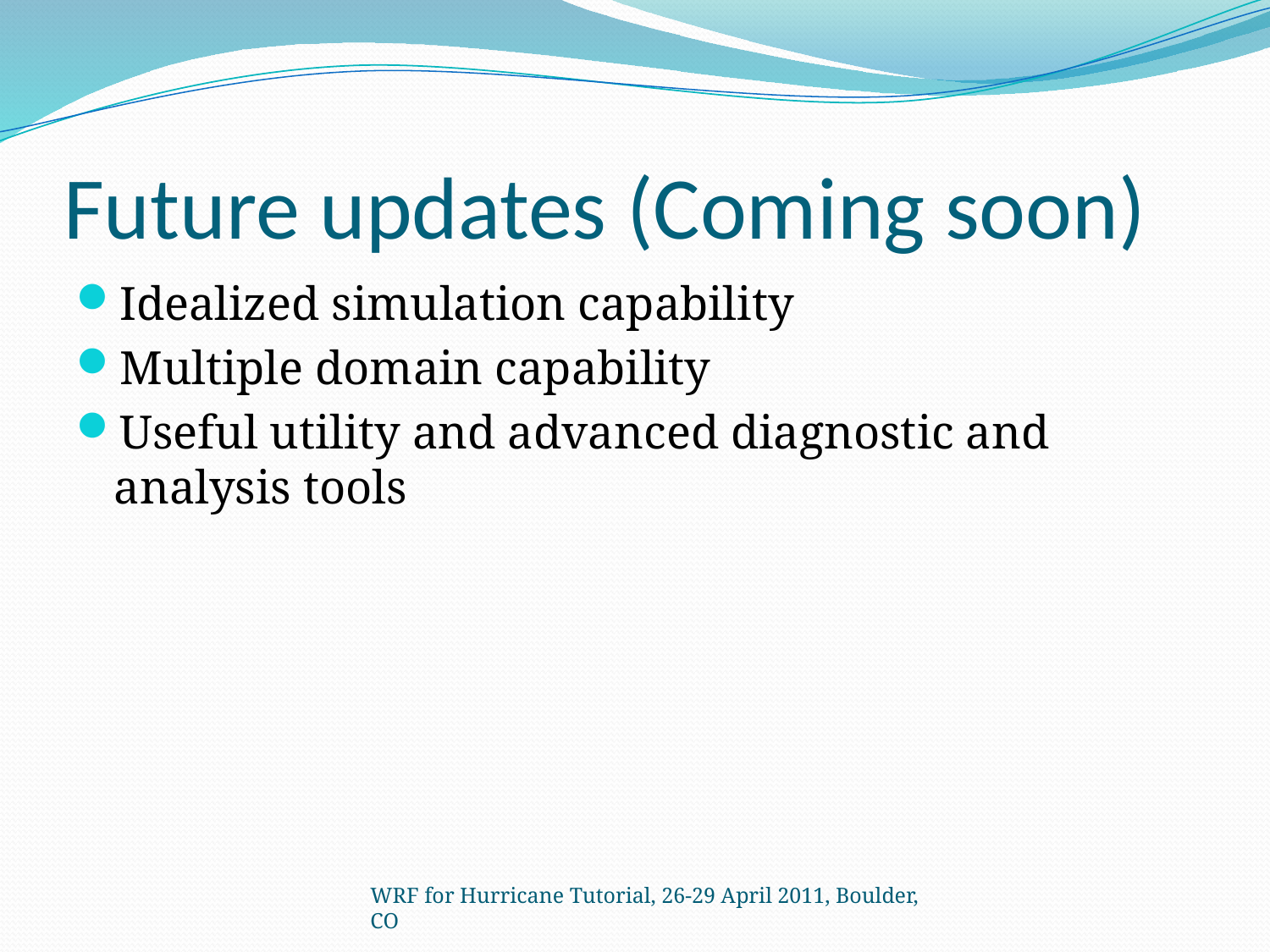

# Future updates (Coming soon)
Idealized simulation capability
Multiple domain capability
Useful utility and advanced diagnostic and analysis tools

WRF for Hurricane Tutorial, 26-29 April 2011, Boulder, CO